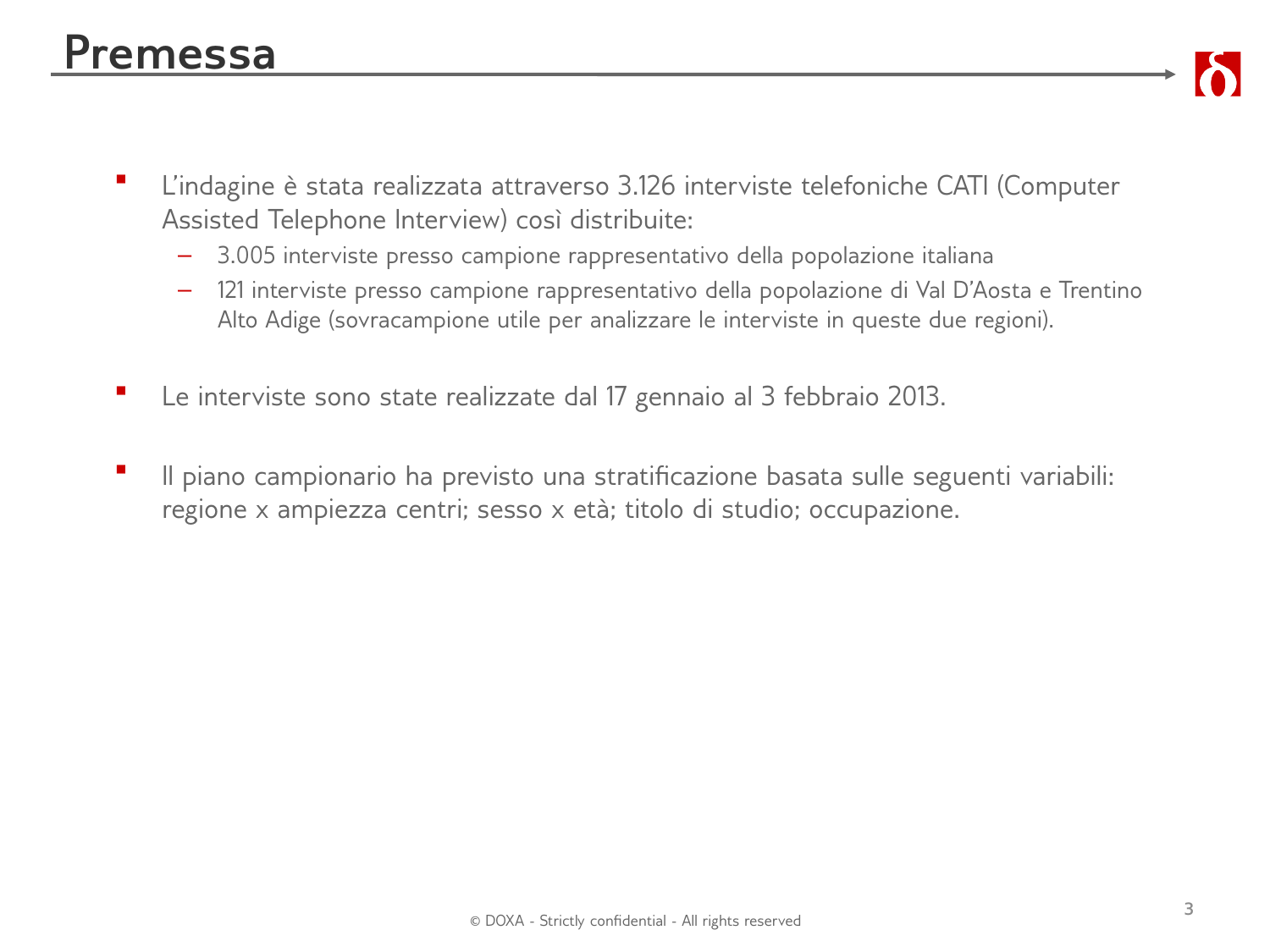

# Premessa

L’indagine è stata realizzata attraverso 3.126 interviste telefoniche CATI (Computer Assisted Telephone Interview) così distribuite:
3.005 interviste presso campione rappresentativo della popolazione italiana
121 interviste presso campione rappresentativo della popolazione di Val D’Aosta e Trentino Alto Adige (sovracampione utile per analizzare le interviste in queste due regioni).

Le interviste sono state realizzate dal 17 gennaio al 3 febbraio 2013.

Il piano campionario ha previsto una stratificazione basata sulle seguenti variabili: regione x ampiezza centri; sesso x età; titolo di studio; occupazione.

3